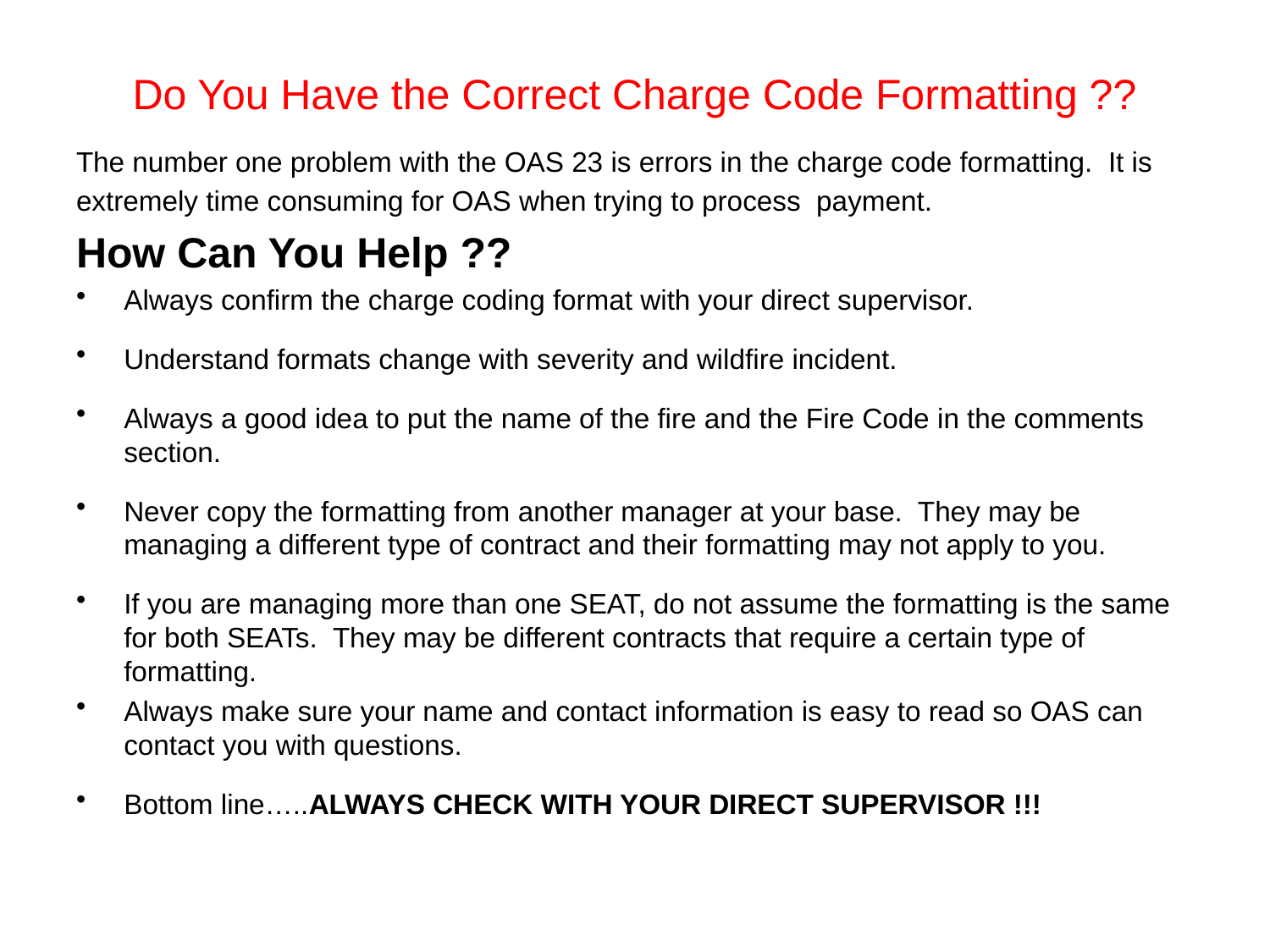

# Do You Have the Correct Charge Code Formatting ??
The number one problem with the OAS 23 is errors in the charge code formatting.  It is
extremely time consuming for OAS when trying to process  payment.
How Can You Help ??
Always confirm the charge coding format with your direct supervisor.

Understand formats change with severity and wildfire incident.

Always a good idea to put the name of the fire and the Fire Code in the comments section.

Never copy the formatting from another manager at your base.  They may be managing a different type of contract and their formatting may not apply to you.

If you are managing more than one SEAT, do not assume the formatting is the same for both SEATs.  They may be different contracts that require a certain type of formatting.
Always make sure your name and contact information is easy to read so OAS can contact you with questions.

Bottom line…..ALWAYS CHECK WITH YOUR DIRECT SUPERVISOR !!!